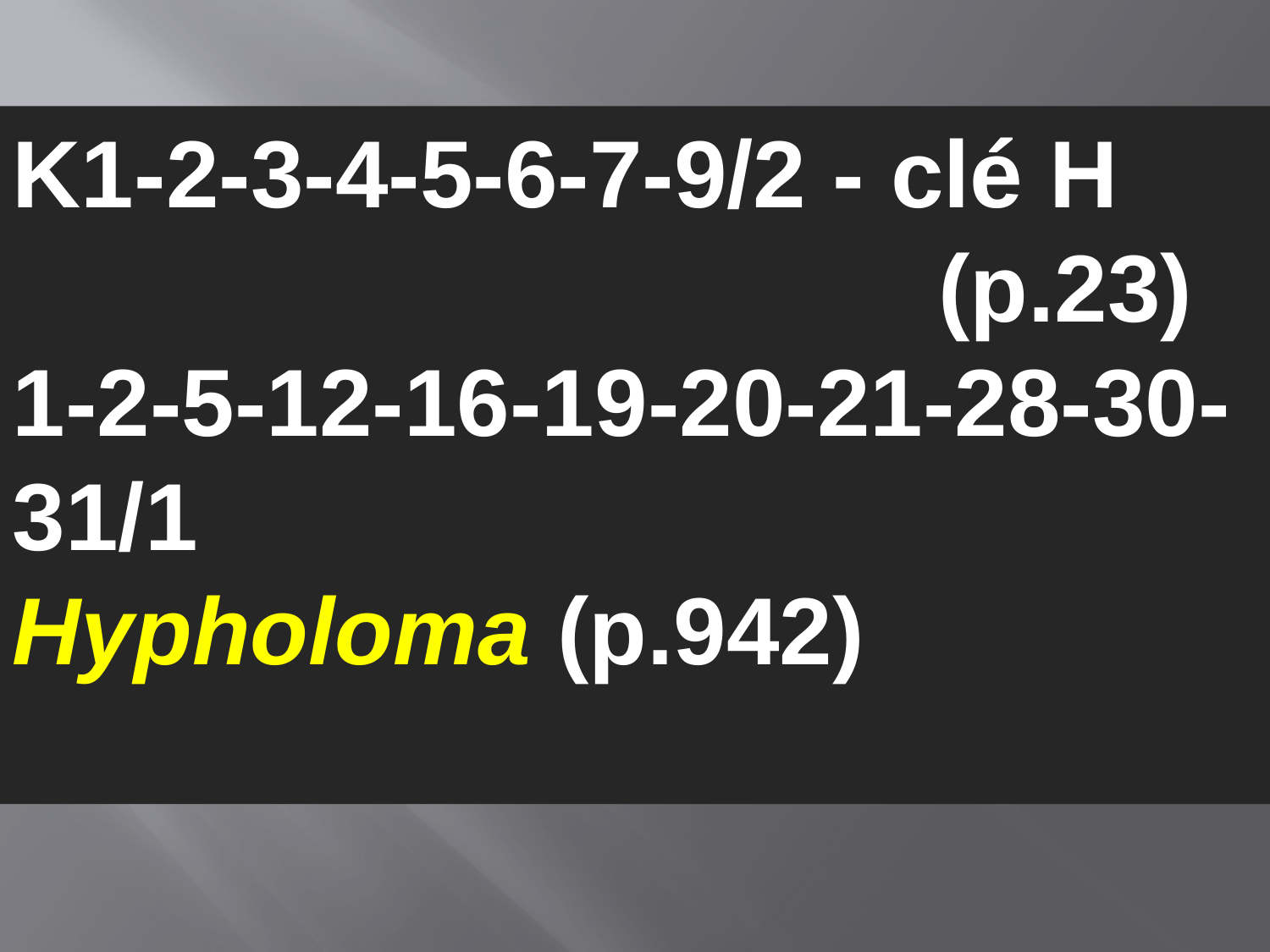

K1-2-3-4-5-6-7-9/2 - clé H
                                   (p.23)
1-2-5-12-16-19-20-21-28-30-31/1
Hypholoma (p.942)